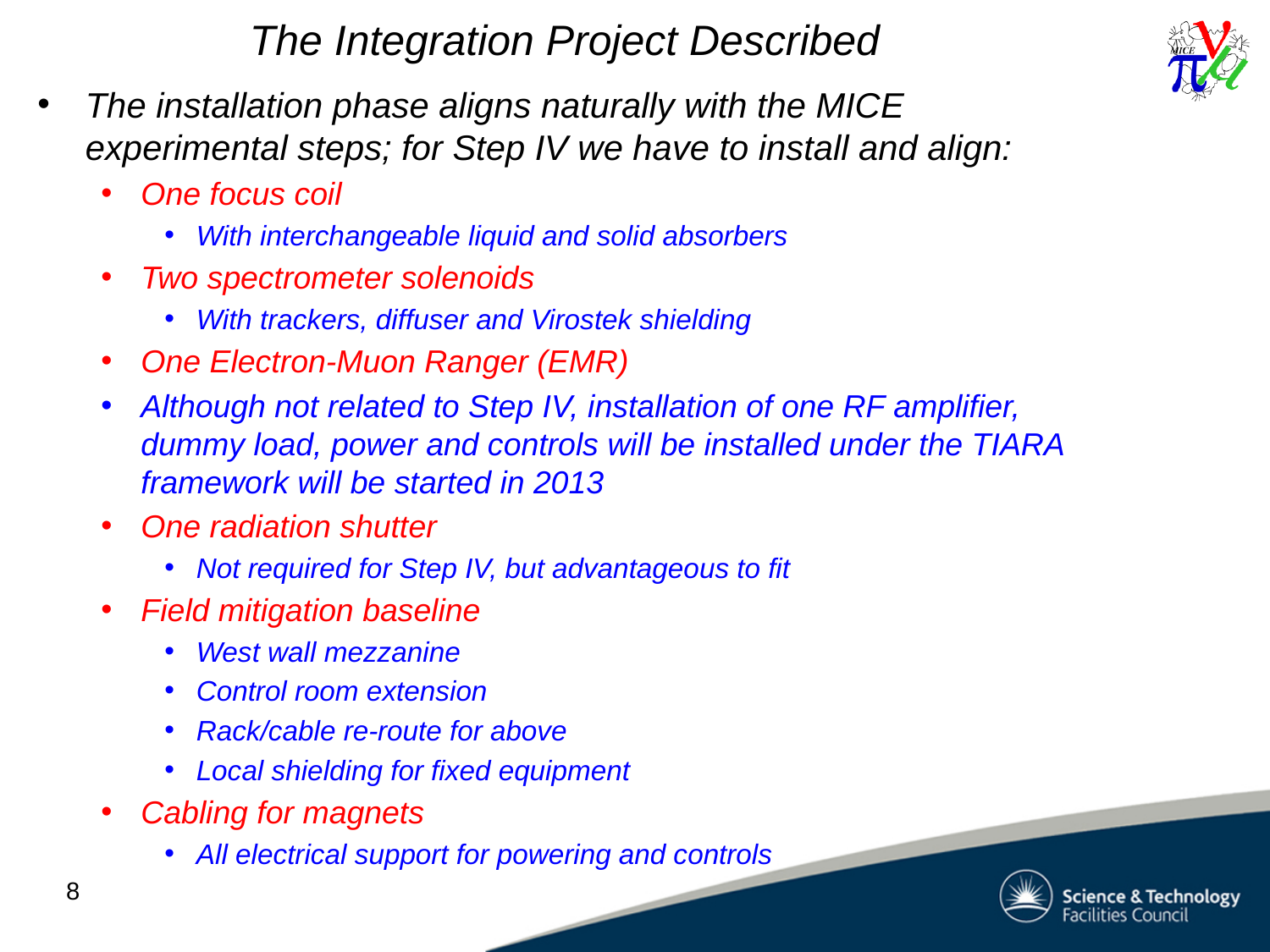

# The Integration Project Described
The installation phase aligns naturally with the MICE experimental steps; for Step IV we have to install and align:
One focus coil
With interchangeable liquid and solid absorbers
Two spectrometer solenoids
With trackers, diffuser and Virostek shielding
One Electron-Muon Ranger (EMR)
Although not related to Step IV, installation of one RF amplifier, dummy load, power and controls will be installed under the TIARA framework will be started in 2013
One radiation shutter
Not required for Step IV, but advantageous to fit
Field mitigation baseline
West wall mezzanine
Control room extension
Rack/cable re-route for above
Local shielding for fixed equipment
Cabling for magnets
All electrical support for powering and controls

8